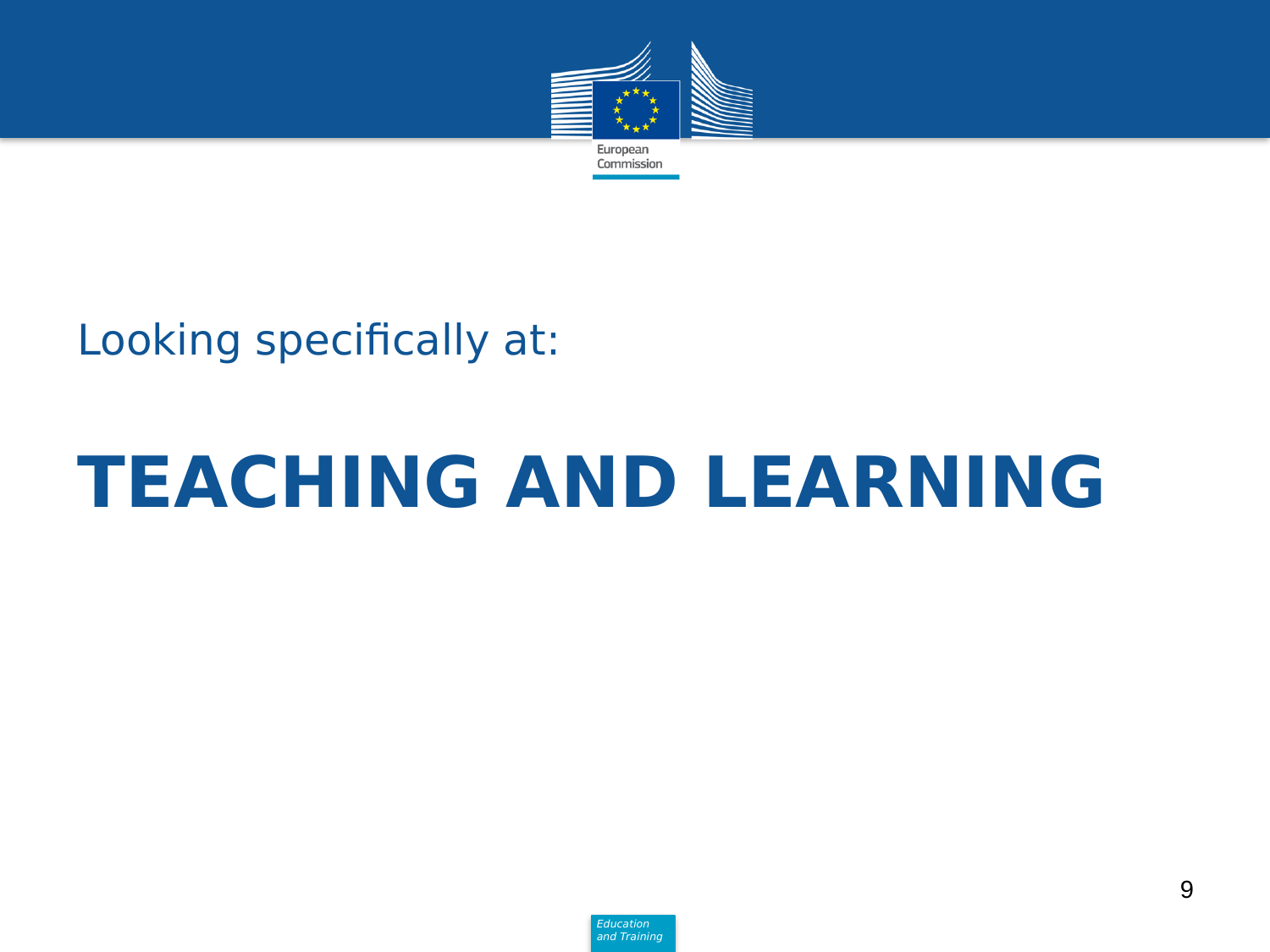

Looking specifically at:

TEACHING AND LEARNING
9